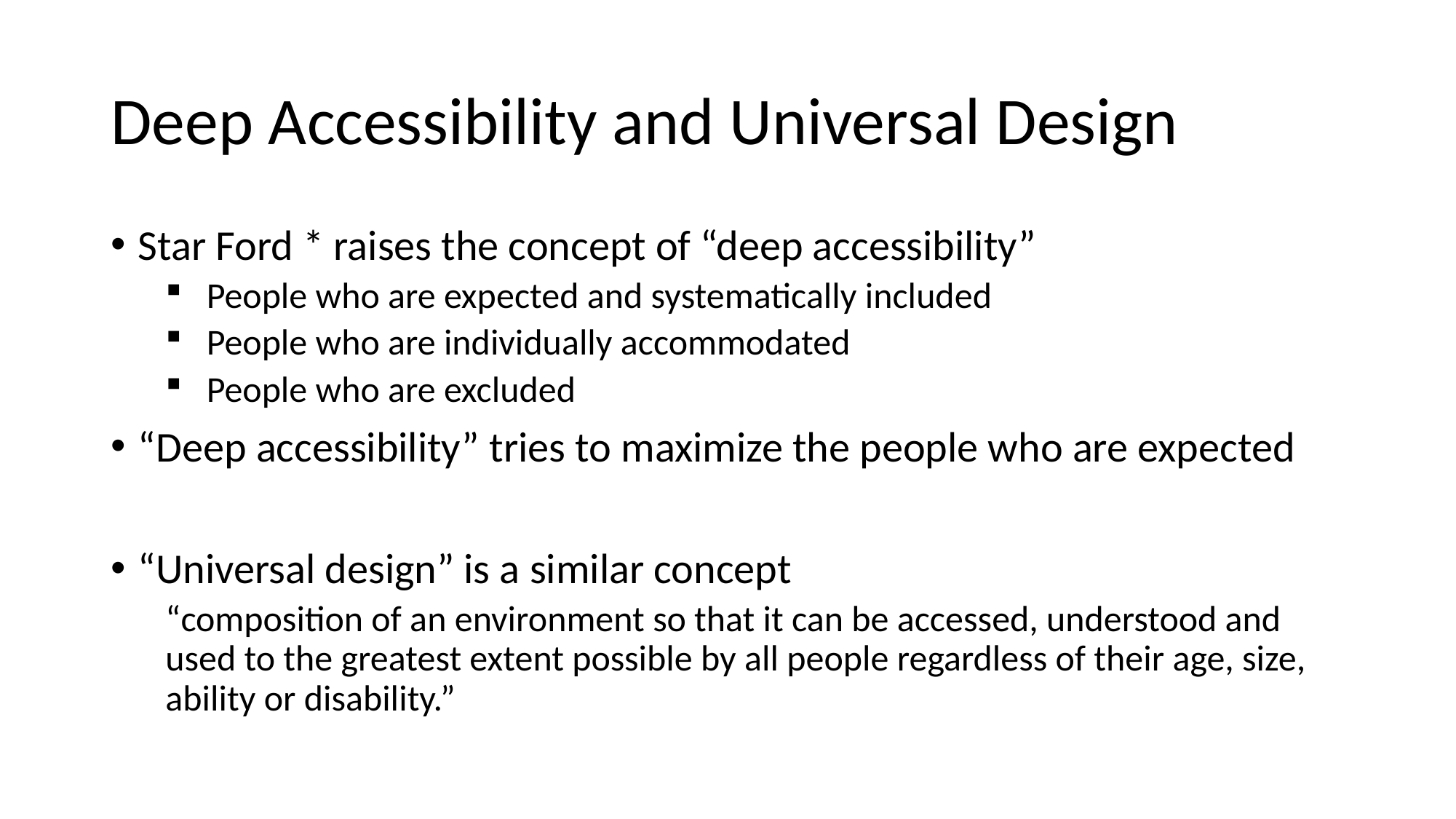

# Deep Accessibility and Universal Design
Star Ford * raises the concept of “deep accessibility”
People who are expected and systematically included
People who are individually accommodated
People who are excluded
“Deep accessibility” tries to maximize the people who are expected

“Universal design” is a similar concept
“composition of an environment so that it can be accessed, understood and used to the greatest extent possible by all people regardless of their age, size, ability or disability.”